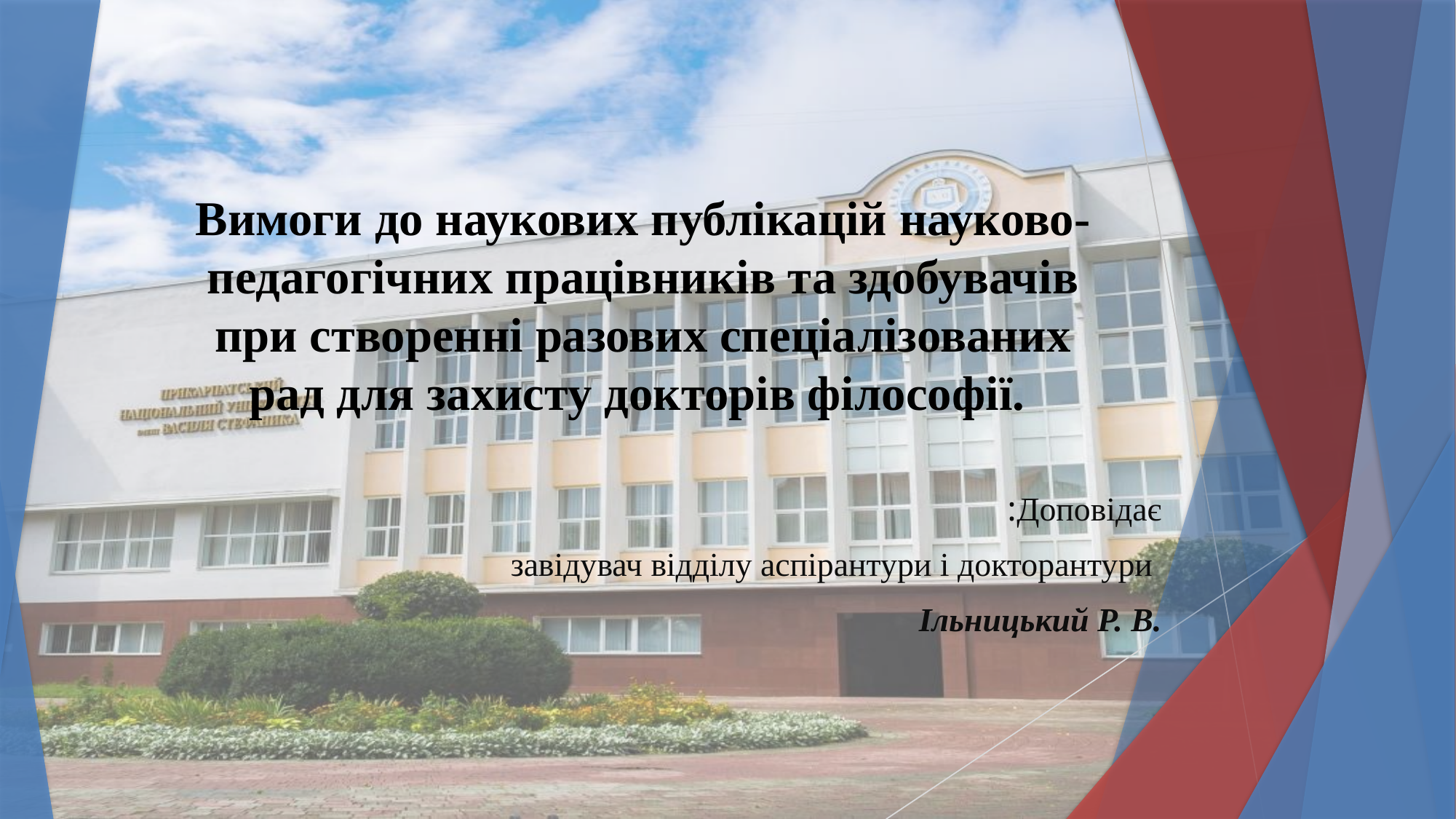

# Вимоги до наукових публікацій науково-педагогічних працівників та здобувачів при створенні разових спеціалізованих рад для захисту докторів філософії.

Доповідає:
 завідувач відділу аспірантури і докторантури
Ільницький Р. В.